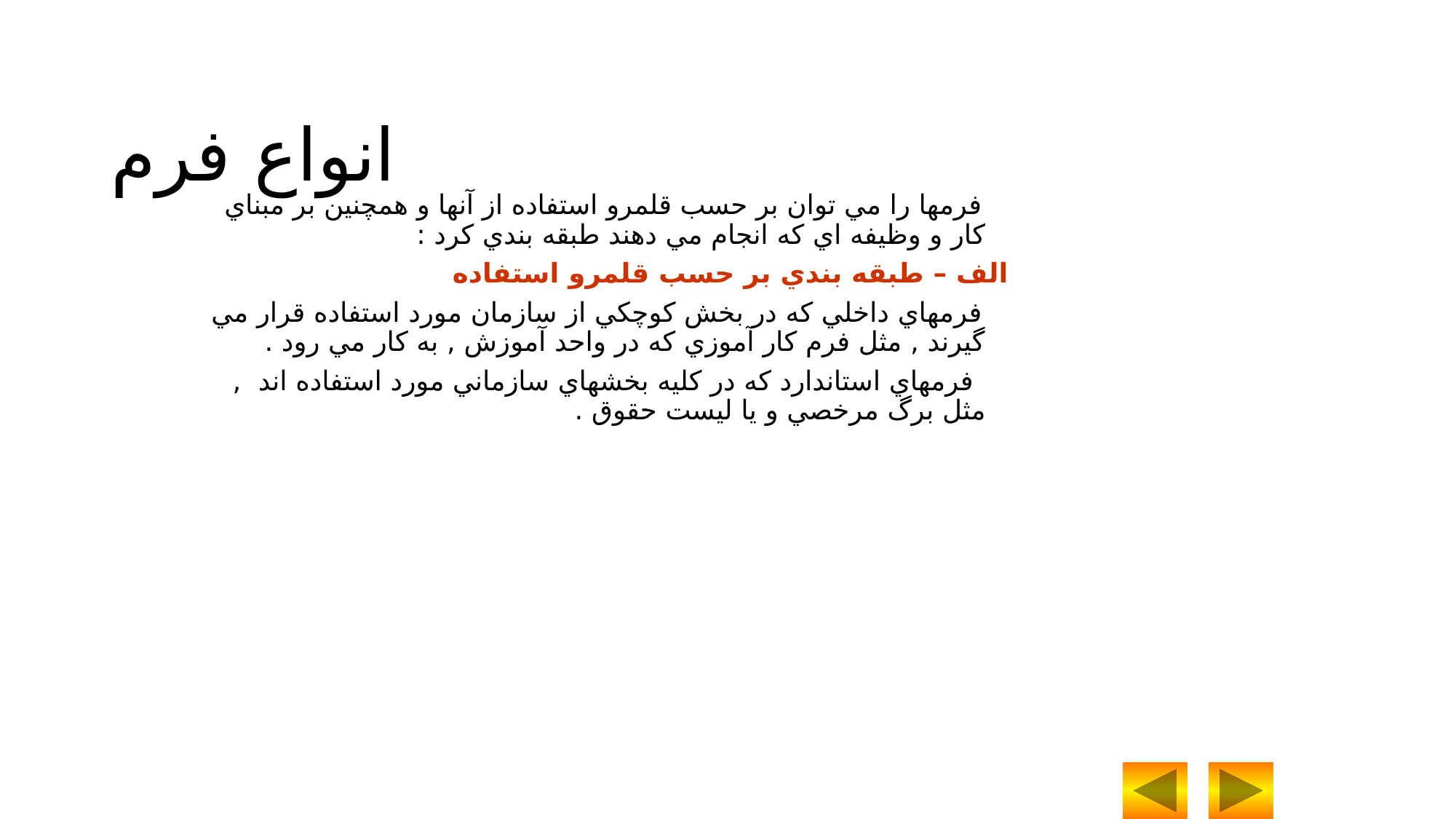

انواع فرم
   فرمها را مي توان بر حسب قلمرو استفاده از آنها و همچنين بر مبناي کار و وظيفه اي که انجام مي دهند طبقه بندي کرد :
الف – طبقه بندي بر حسب قلمرو استفاده
   فرمهاي داخلي که در بخش کوچکي از سازمان مورد استفاده قرار مي گيرند , مثل فرم کار آموزي که در واحد آموزش , به کار مي رود .
    فرمهاي استاندارد که در کليه بخشهاي سازماني مورد استفاده اند  , مثل برگ مرخصي و يا ليست حقوق .